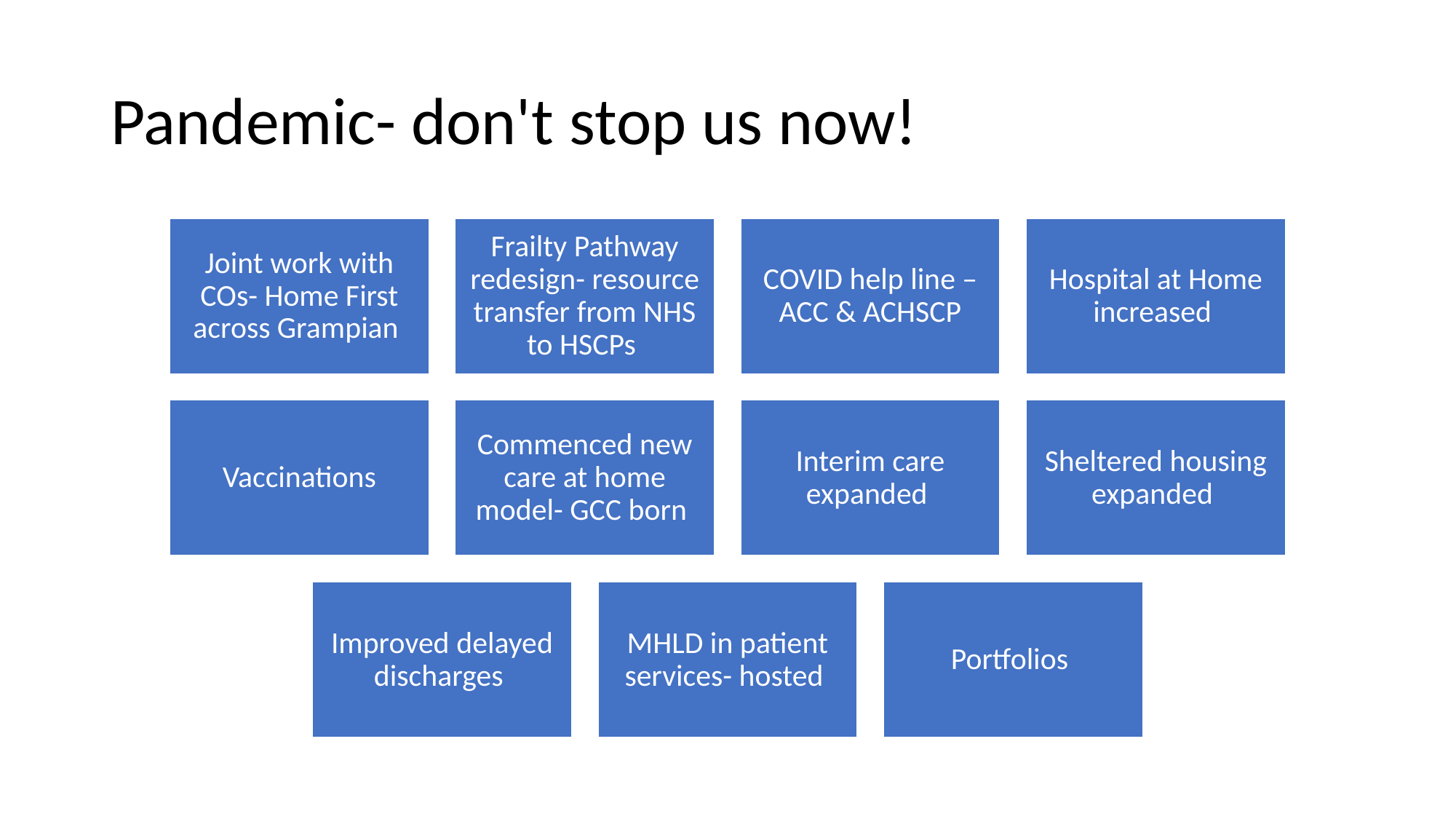

# Pandemic- don't stop us now!
Joint work with COs- Home First across Grampian
Frailty Pathway redesign- resource transfer from NHS to HSCPs
COVID help line – ACC & ACHSCP
Hospital at Home increased
Vaccinations
Commenced new care at home model- GCC born
Interim care expanded
Sheltered housing expanded
Improved delayed discharges
MHLD in patient services- hosted
Portfolios